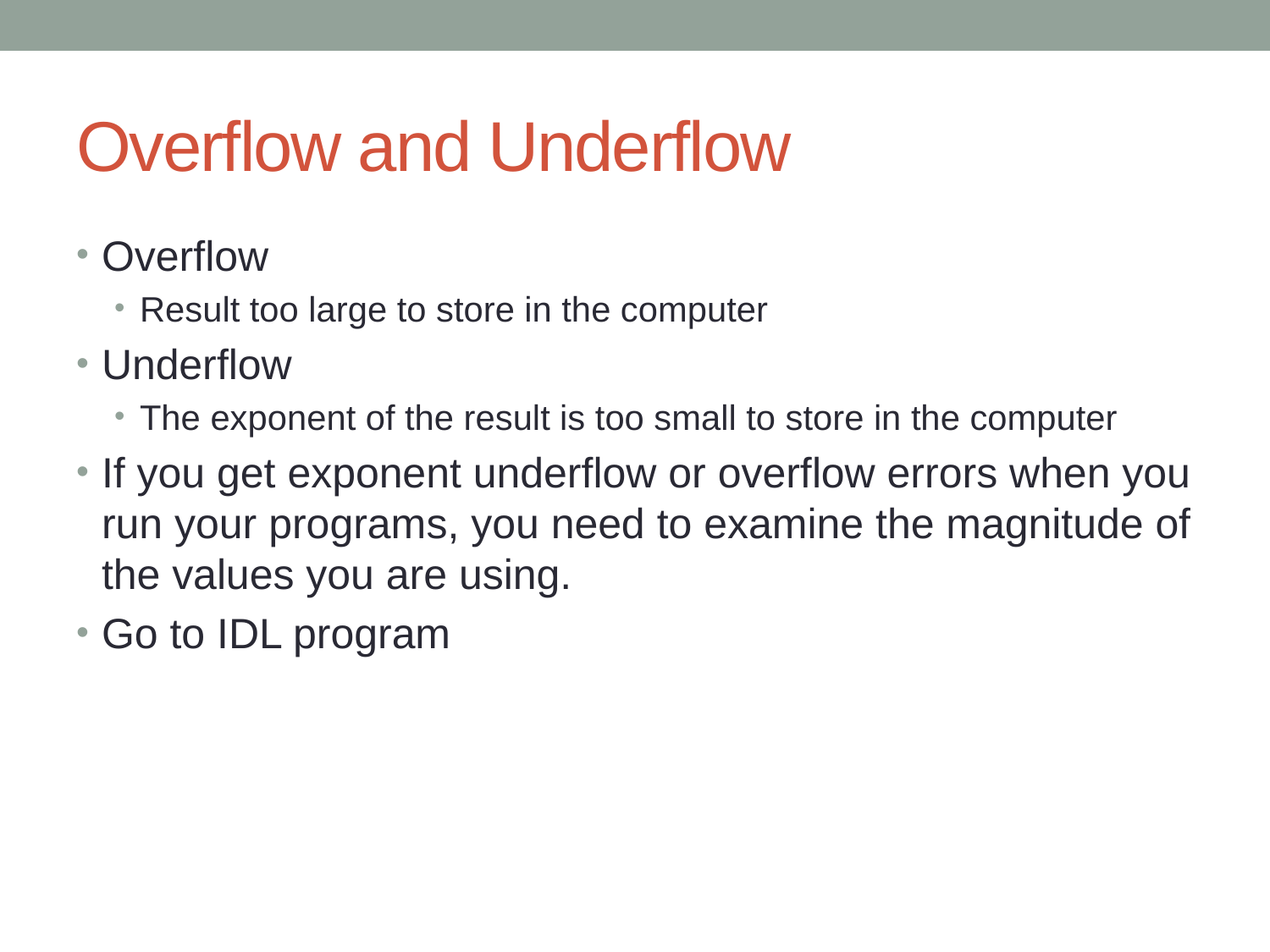

# Overflow and Underflow
Overflow
Result too large to store in the computer
Underflow
The exponent of the result is too small to store in the computer
If you get exponent underflow or overflow errors when you run your programs, you need to examine the magnitude of the values you are using.
Go to IDL program